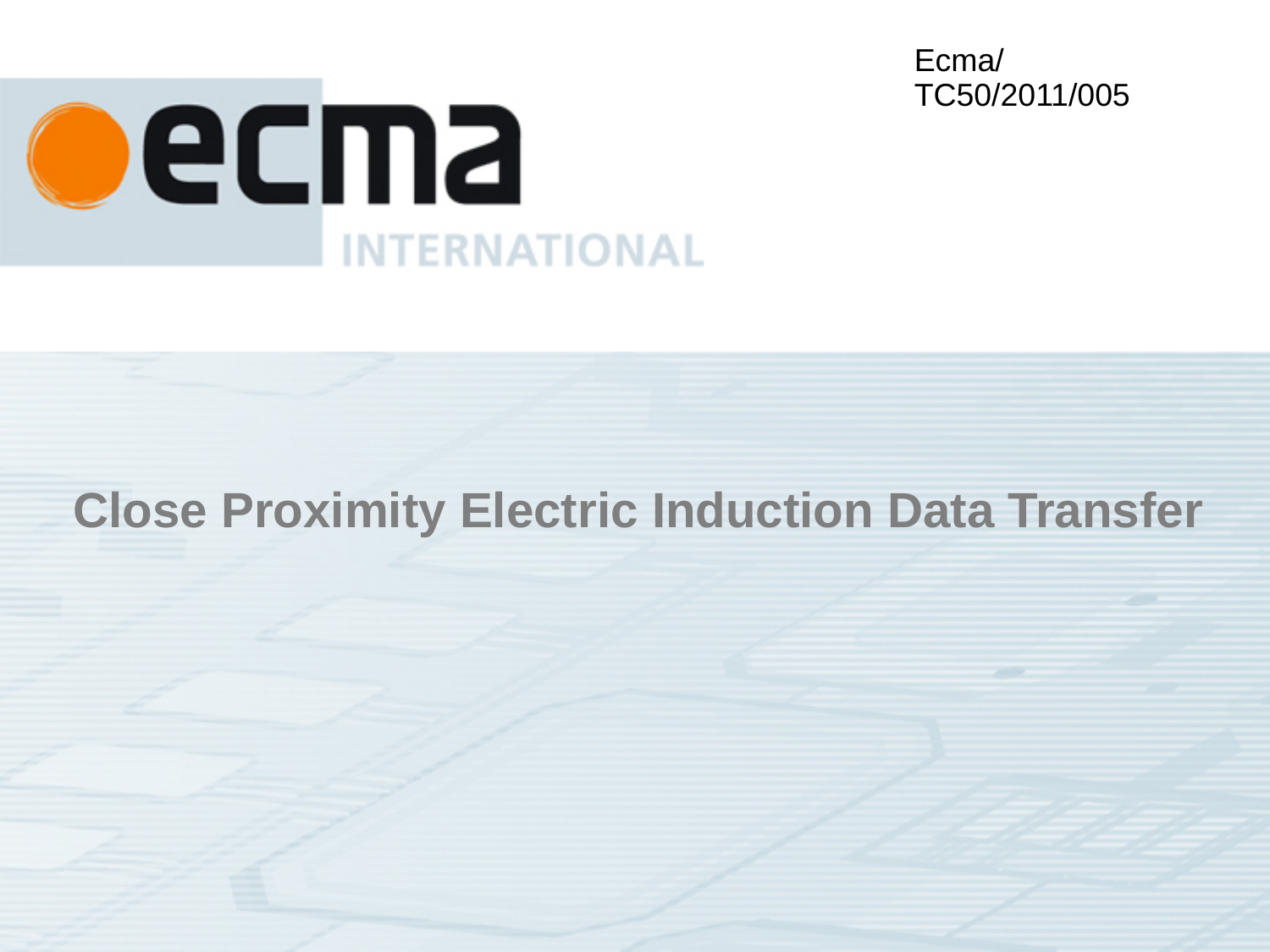

Ecma/TC50/2011/005
# Close Proximity Electric Induction Data Transfer